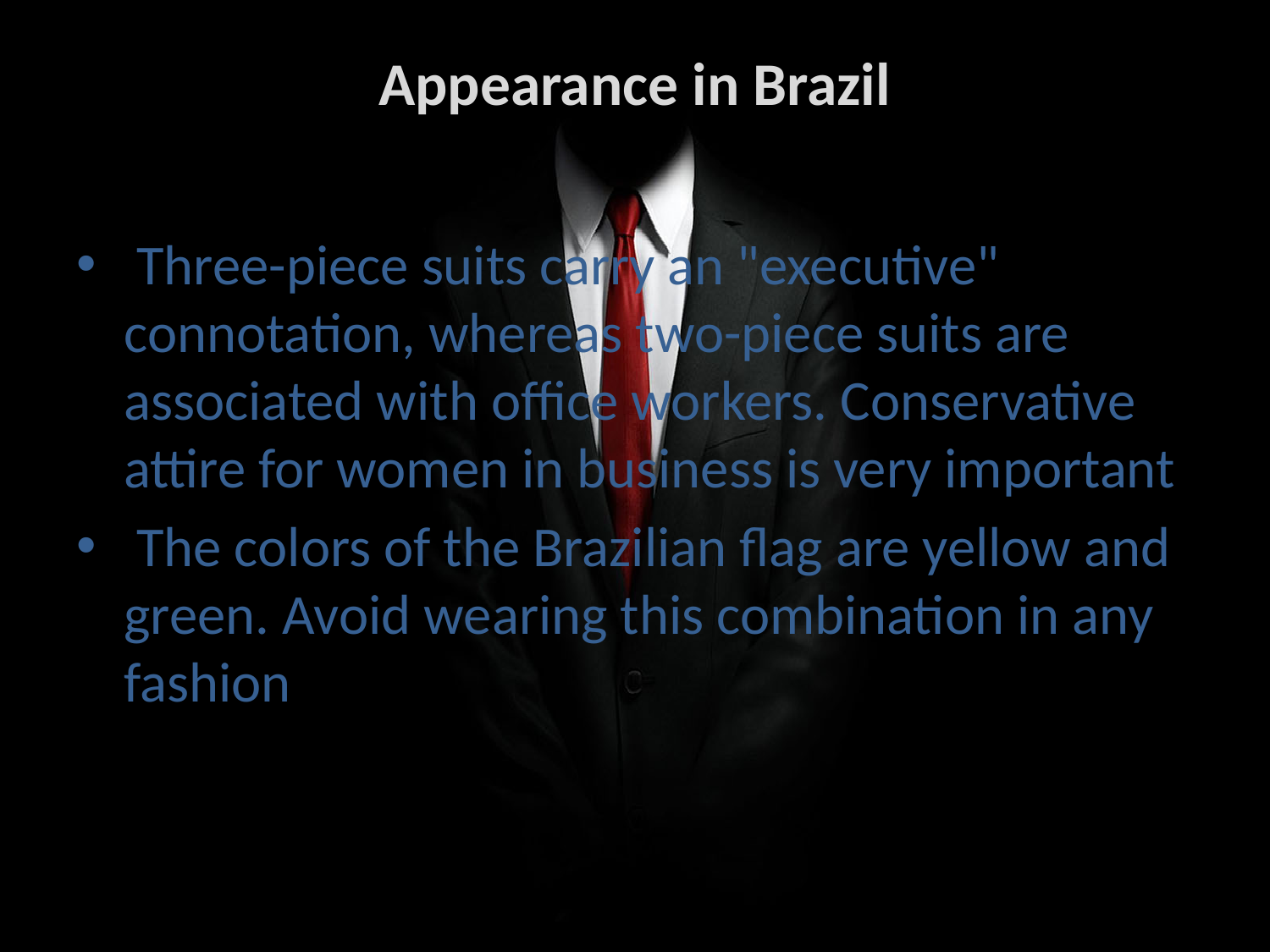

# Appearance in Brazil
 Three-piece suits carry an "executive" connotation, whereas two-piece suits are associated with office workers. Conservative attire for women in business is very important
 The colors of the Brazilian flag are yellow and green. Avoid wearing this combination in any fashion